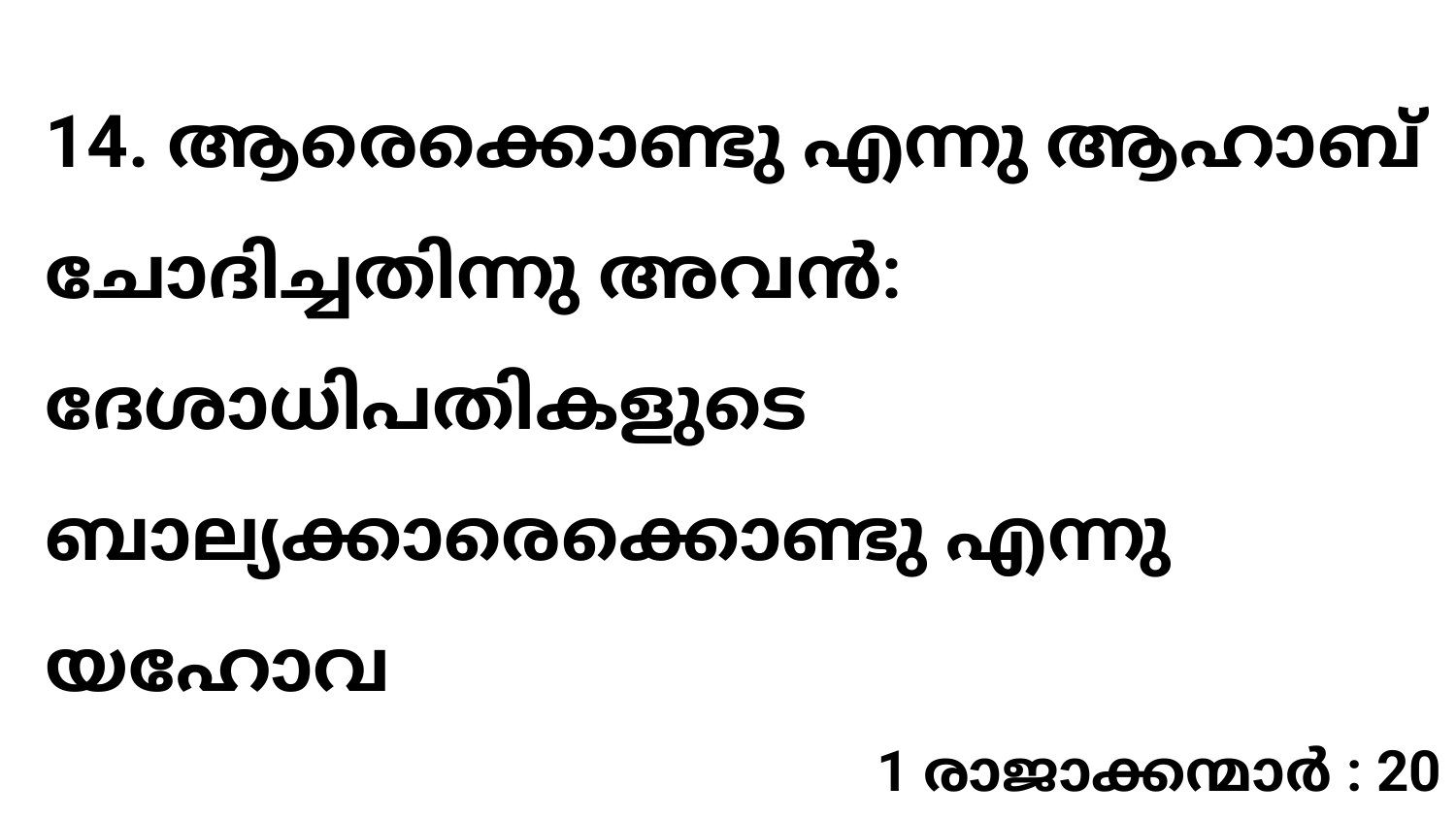

14. ആരെക്കൊണ്ടു എന്നു ആഹാബ് ചോദിച്ചതിന്നു അവൻ: ദേശാധിപതികളുടെ ബാല്യക്കാരെക്കൊണ്ടു എന്നു യഹോവ
1 രാജാക്കന്മാർ : 20